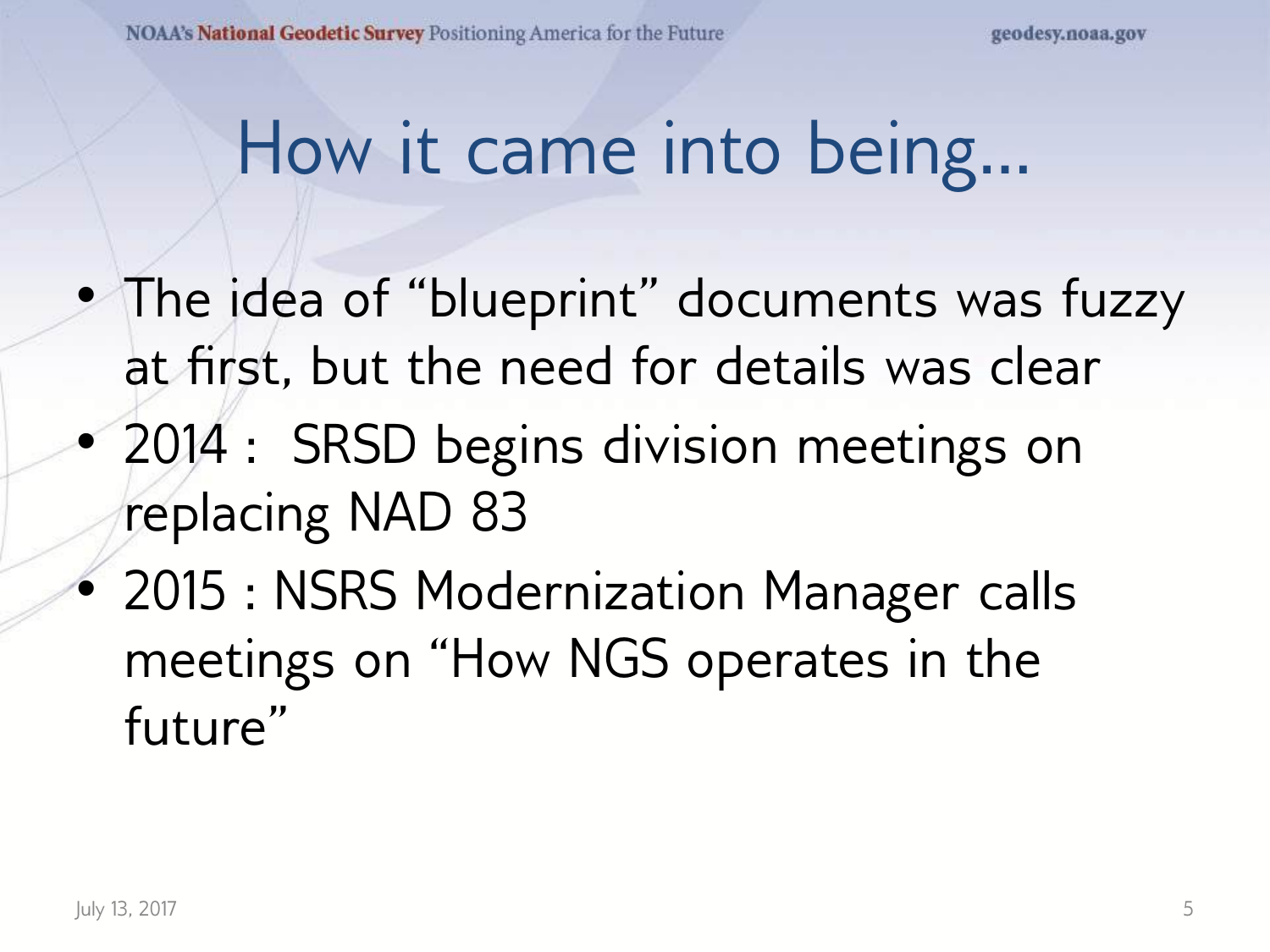

# How it came into being…
The idea of “blueprint” documents was fuzzy at first, but the need for details was clear
2014 :  SRSD begins division meetings on replacing NAD 83
2015 : NSRS Modernization Manager calls meetings on “How NGS operates in the future”

July 13, 2017
5